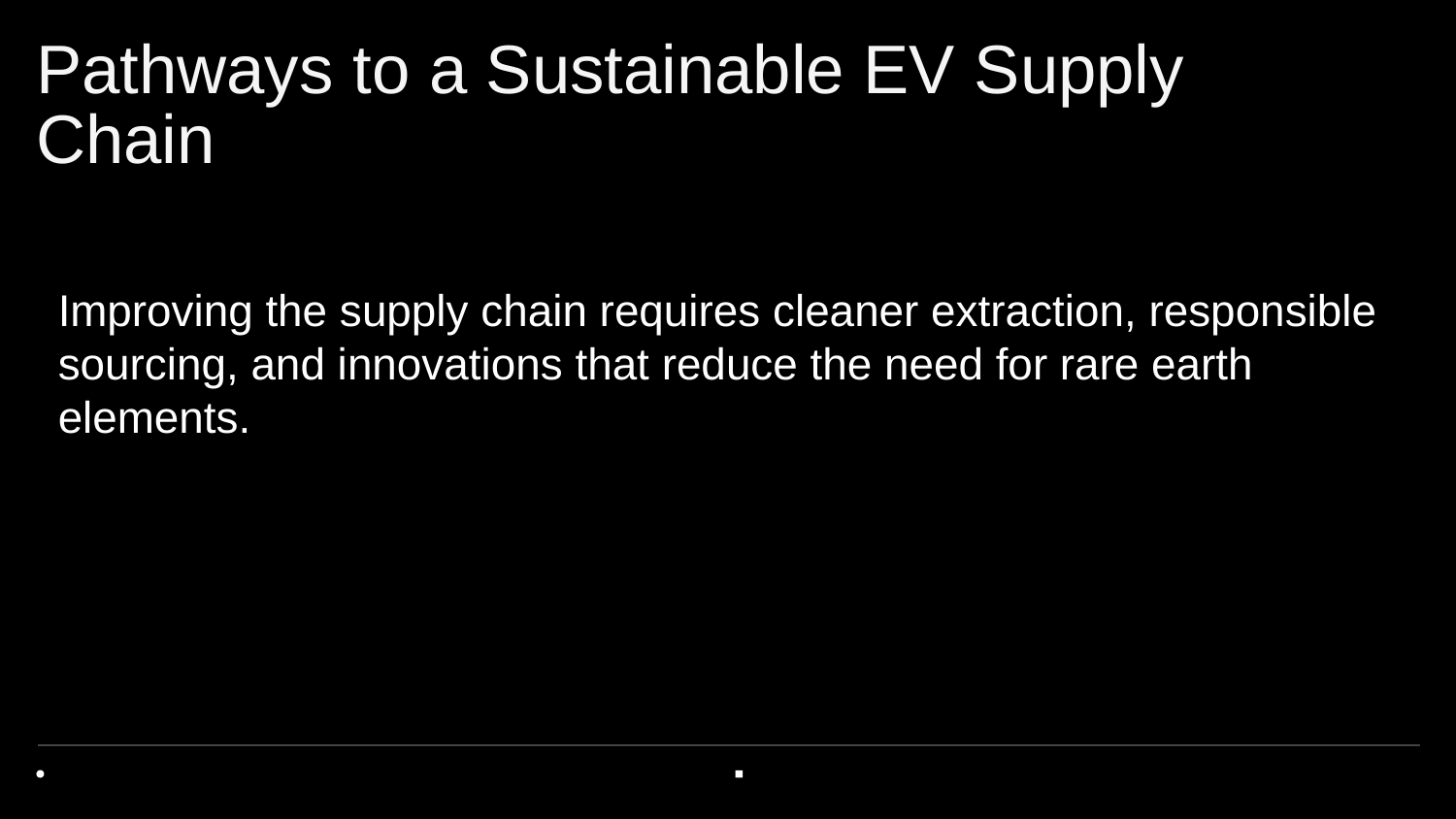

# Pathways to a Sustainable EV Supply Chain
Improving the supply chain requires cleaner extraction, responsible sourcing, and innovations that reduce the need for rare earth elements.